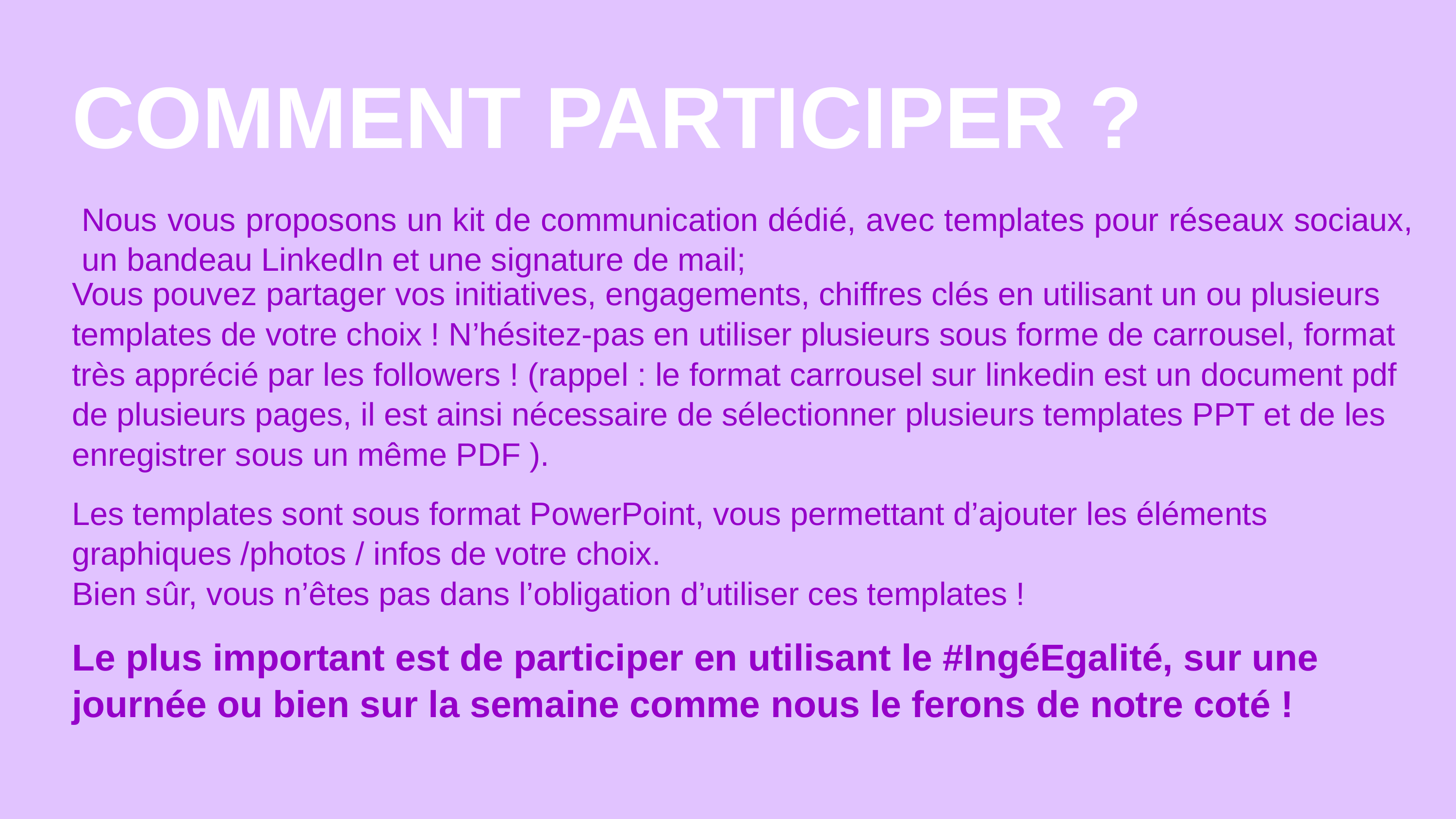

COMMENT PARTICIPER ?
Nous vous proposons un kit de communication dédié, avec templates pour réseaux sociaux, un bandeau LinkedIn et une signature de mail;
Vous pouvez partager vos initiatives, engagements, chiffres clés en utilisant un ou plusieurs templates de votre choix ! N’hésitez-pas en utiliser plusieurs sous forme de carrousel, format très apprécié par les followers ! (rappel : le format carrousel sur linkedin est un document pdf de plusieurs pages, il est ainsi nécessaire de sélectionner plusieurs templates PPT et de les enregistrer sous un même PDF ).
Les templates sont sous format PowerPoint, vous permettant d’ajouter les éléments graphiques /photos / infos de votre choix.
Bien sûr, vous n’êtes pas dans l’obligation d’utiliser ces templates !
Le plus important est de participer en utilisant le #IngéEgalité, sur une journée ou bien sur la semaine comme nous le ferons de notre coté !